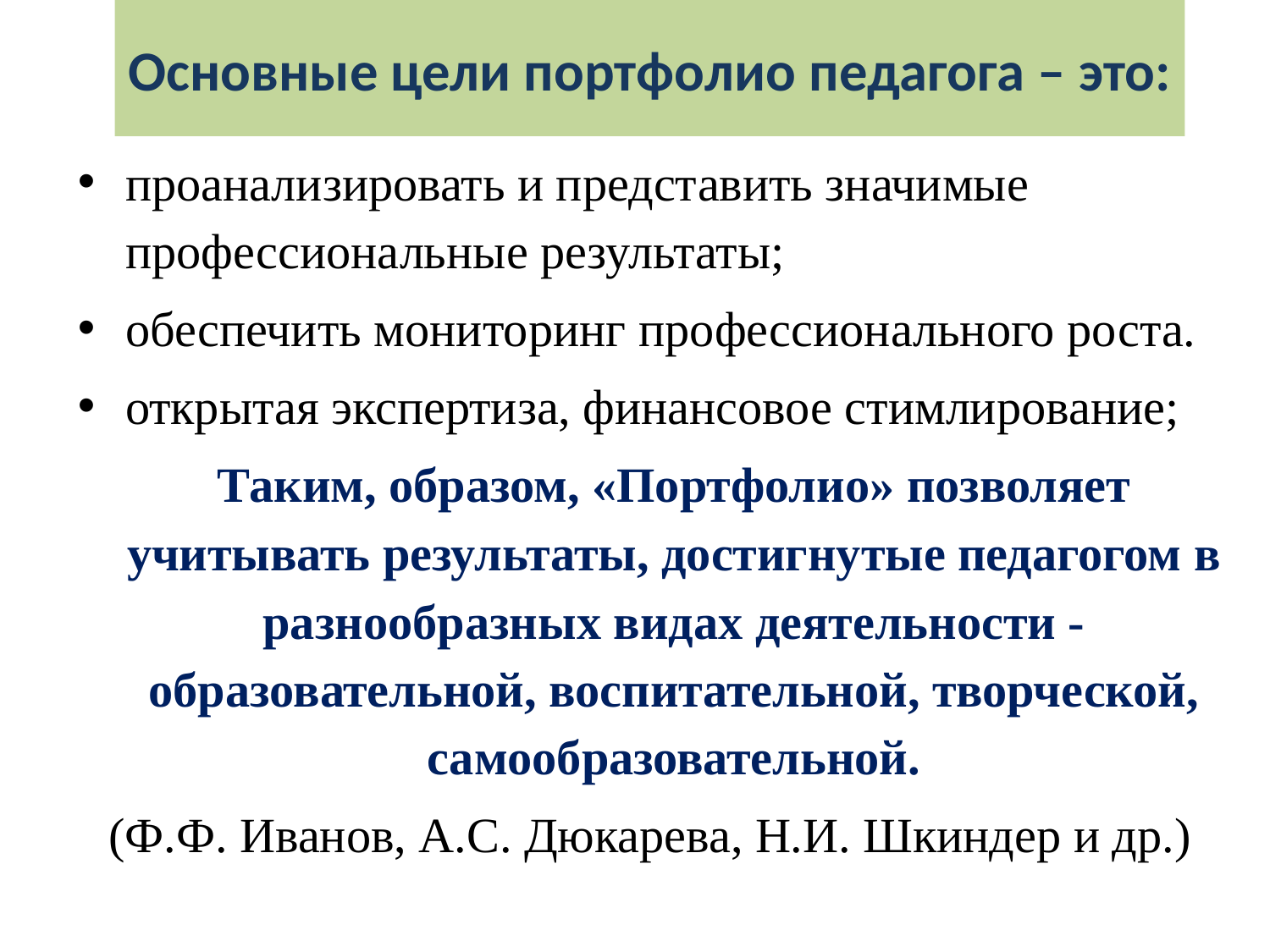

Основные цели портфолио педагога – это:
проанализировать и представить значимые профессиональные результаты;
обеспечить мониторинг профессионального роста.
открытая экспертиза, финансовое стимлирование;
	Таким, образом, «Портфолио» позволяет учитывать результаты, достигнутые педагогом в разнообразных видах деятельности - образовательной, воспитательной, творческой, самообразовательной.
(Ф.Ф. Иванов, А.С. Дюкарева, Н.И. Шкиндер и др.)